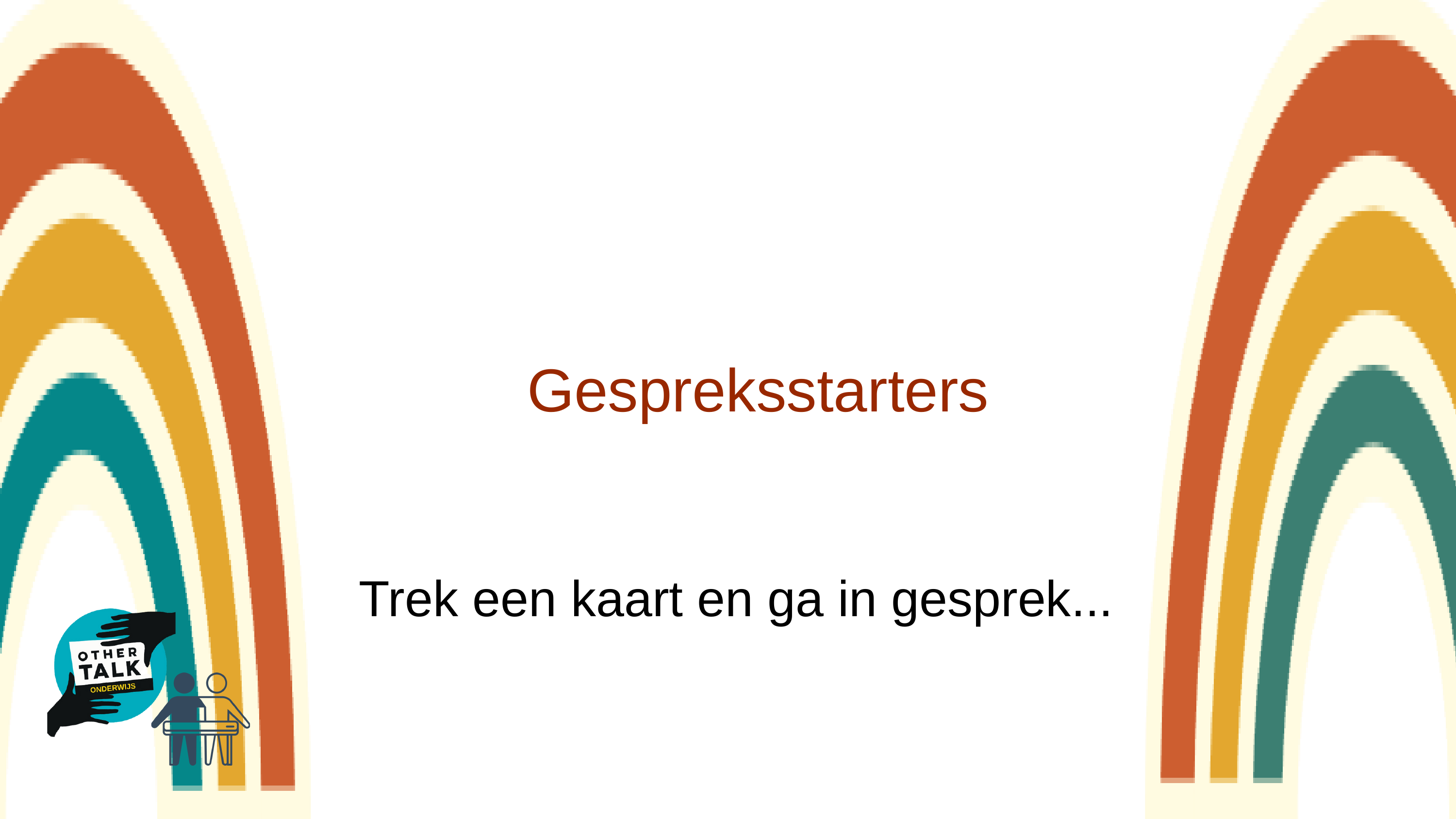

Gespreksstarters
Trek een kaart en ga in gesprek...